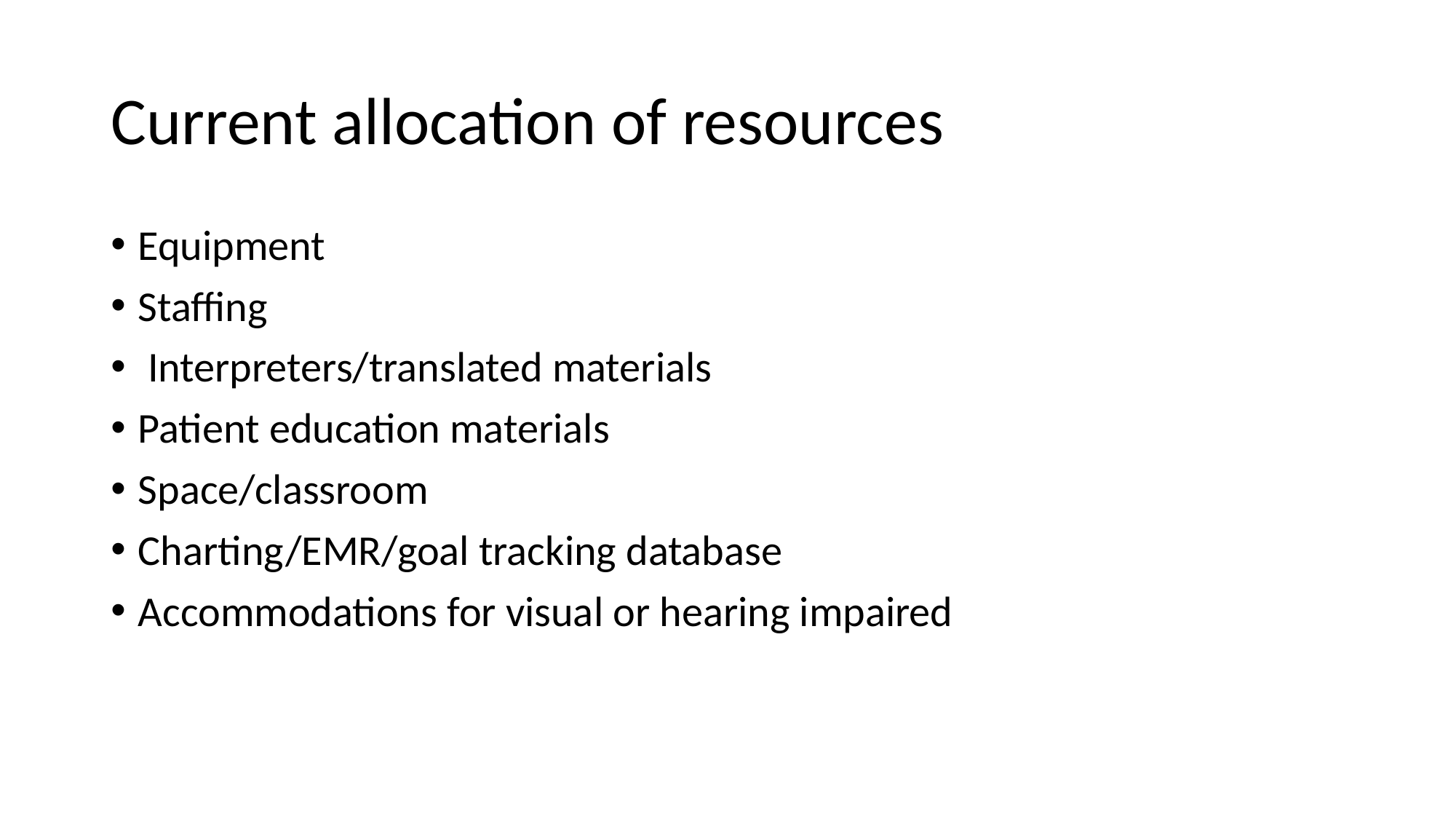

# Current allocation of resources
Equipment
Staffing
 Interpreters/translated materials
Patient education materials
Space/classroom
Charting/EMR/goal tracking database
Accommodations for visual or hearing impaired